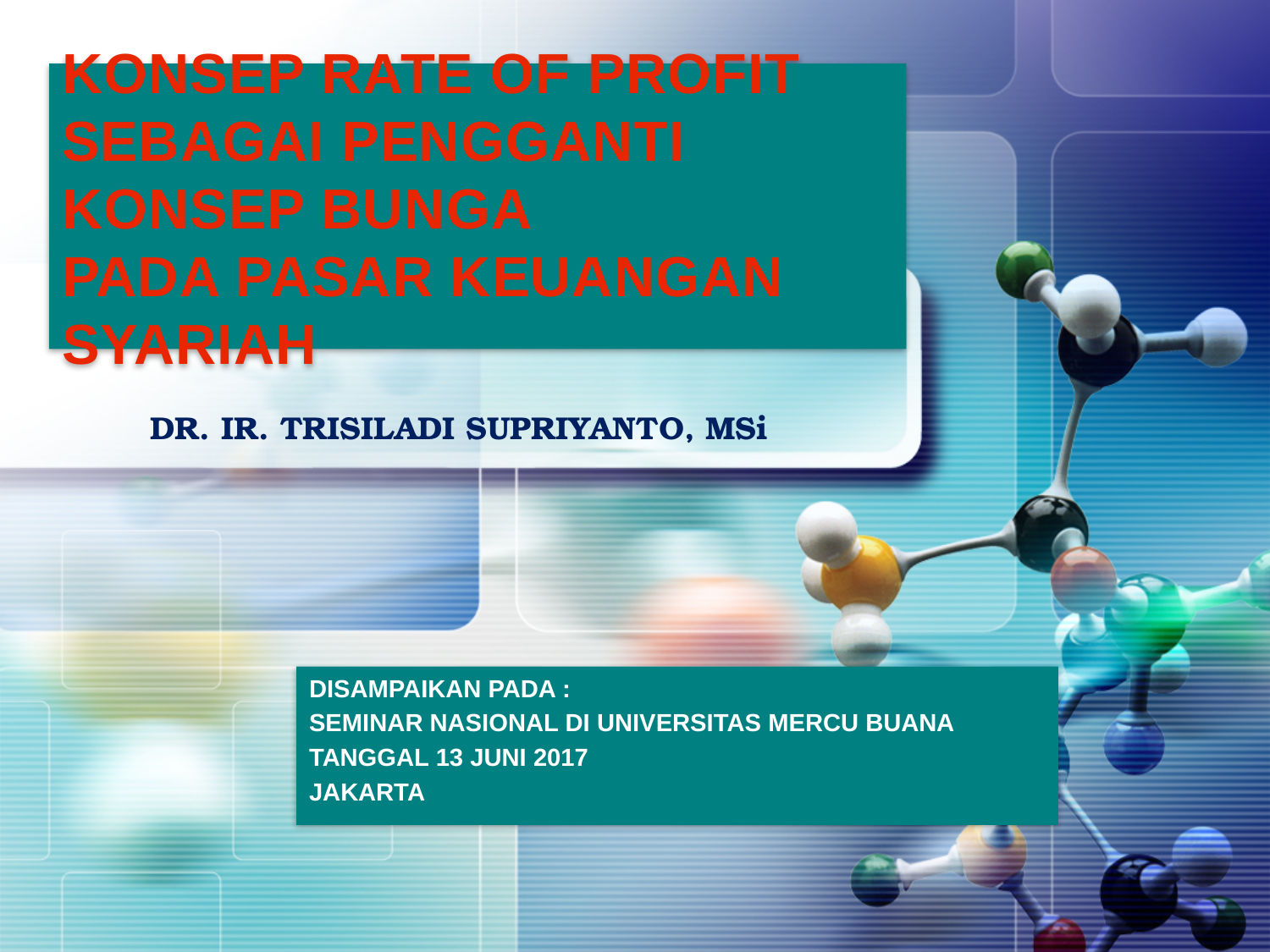

# KONSEP RATE OF PROFIT SEBAGAI PENGGANTI KONSEP BUNGA PADA PASAR KEUANGAN SYARIAH
DR. IR. TRISILADI SUPRIYANTO, MSi
DISAMPAIKAN PADA :
SEMINAR NASIONAL DI UNIVERSITAS MERCU BUANA
TANGGAL 13 JUNI 2017
JAKARTA